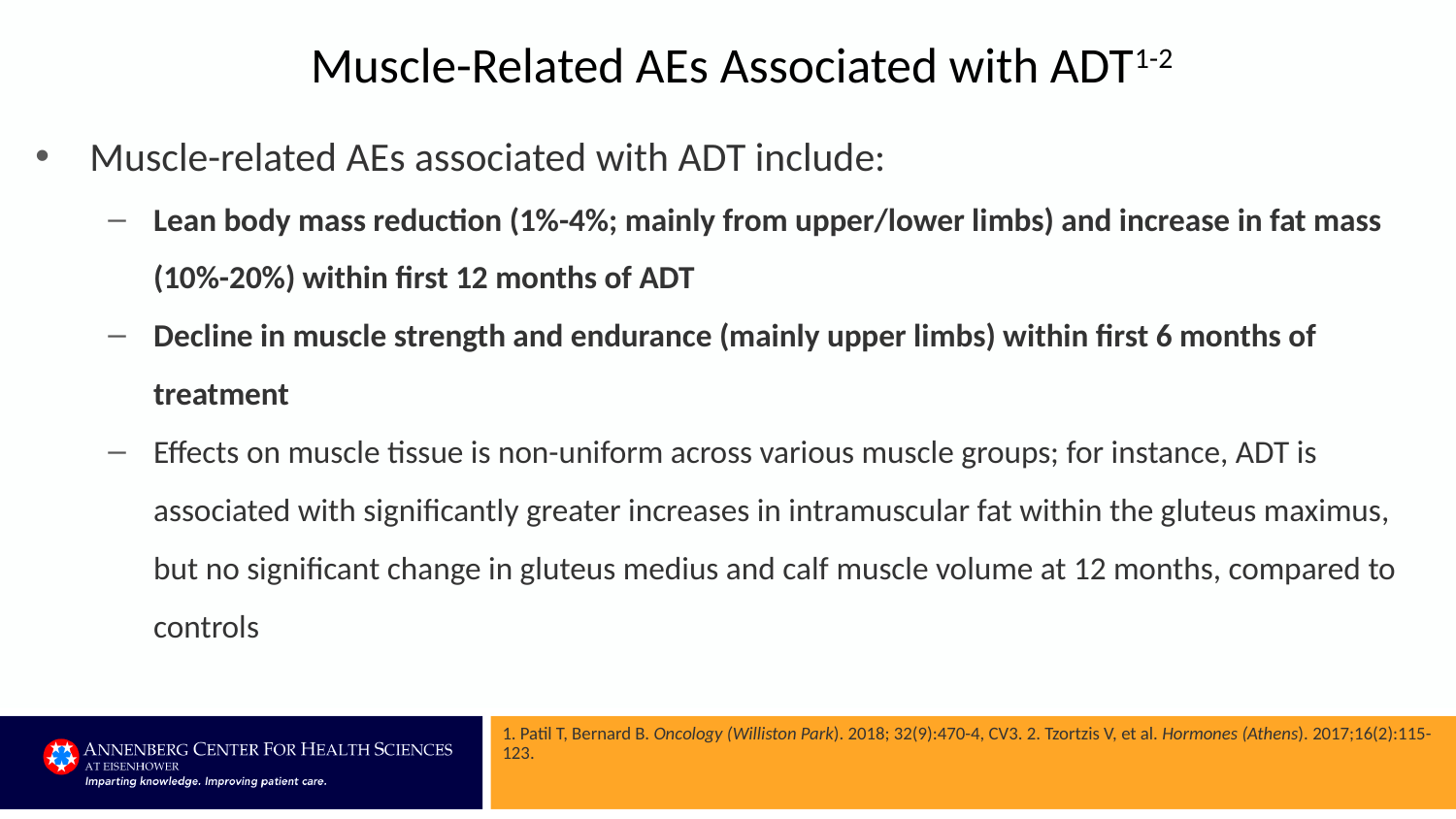

# Muscle-Related AEs Associated with ADT1-2
Muscle-related AEs associated with ADT include:
Lean body mass reduction (1%-4%; mainly from upper/lower limbs) and increase in fat mass (10%-20%) within first 12 months of ADT
Decline in muscle strength and endurance (mainly upper limbs) within first 6 months of treatment
Effects on muscle tissue is non-uniform across various muscle groups; for instance, ADT is associated with significantly greater increases in intramuscular fat within the gluteus maximus, but no significant change in gluteus medius and calf muscle volume at 12 months, compared to controls

1. Patil T, Bernard B. Oncology (Williston Park). 2018; 32(9):470-4, CV3. 2. Tzortzis V, et al. Hormones (Athens). 2017;16(2):115-123.